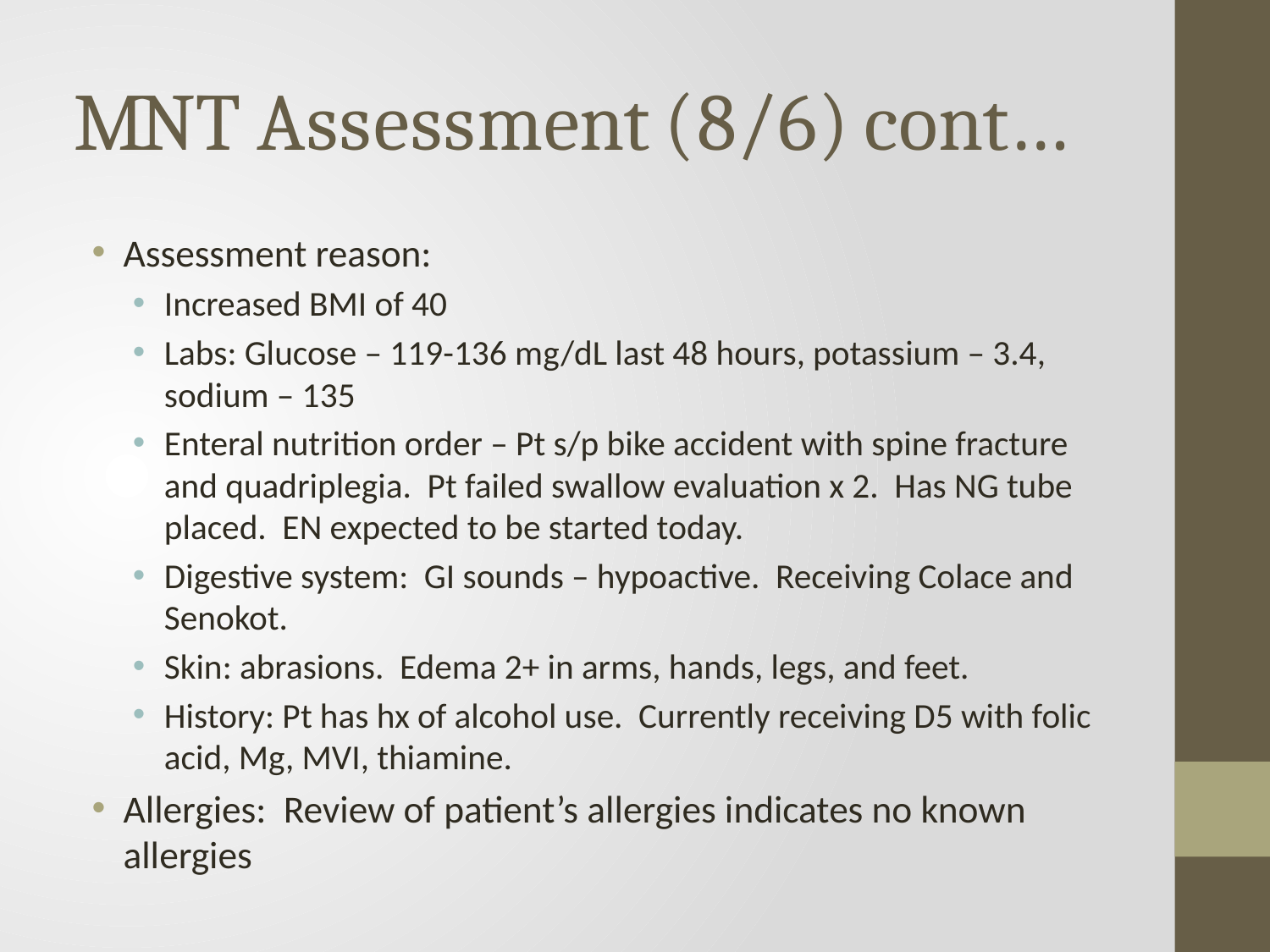

# MNT Assessment (8/6) cont…
Assessment reason:
Increased BMI of 40
Labs: Glucose – 119-136 mg/dL last 48 hours, potassium – 3.4, sodium – 135
Enteral nutrition order – Pt s/p bike accident with spine fracture and quadriplegia.  Pt failed swallow evaluation x 2.  Has NG tube placed.  EN expected to be started today.
Digestive system:  GI sounds – hypoactive.  Receiving Colace and Senokot.
Skin: abrasions.  Edema 2+ in arms, hands, legs, and feet.
History: Pt has hx of alcohol use.  Currently receiving D5 with folic acid, Mg, MVI, thiamine.
Allergies:  Review of patient’s allergies indicates no known allergies